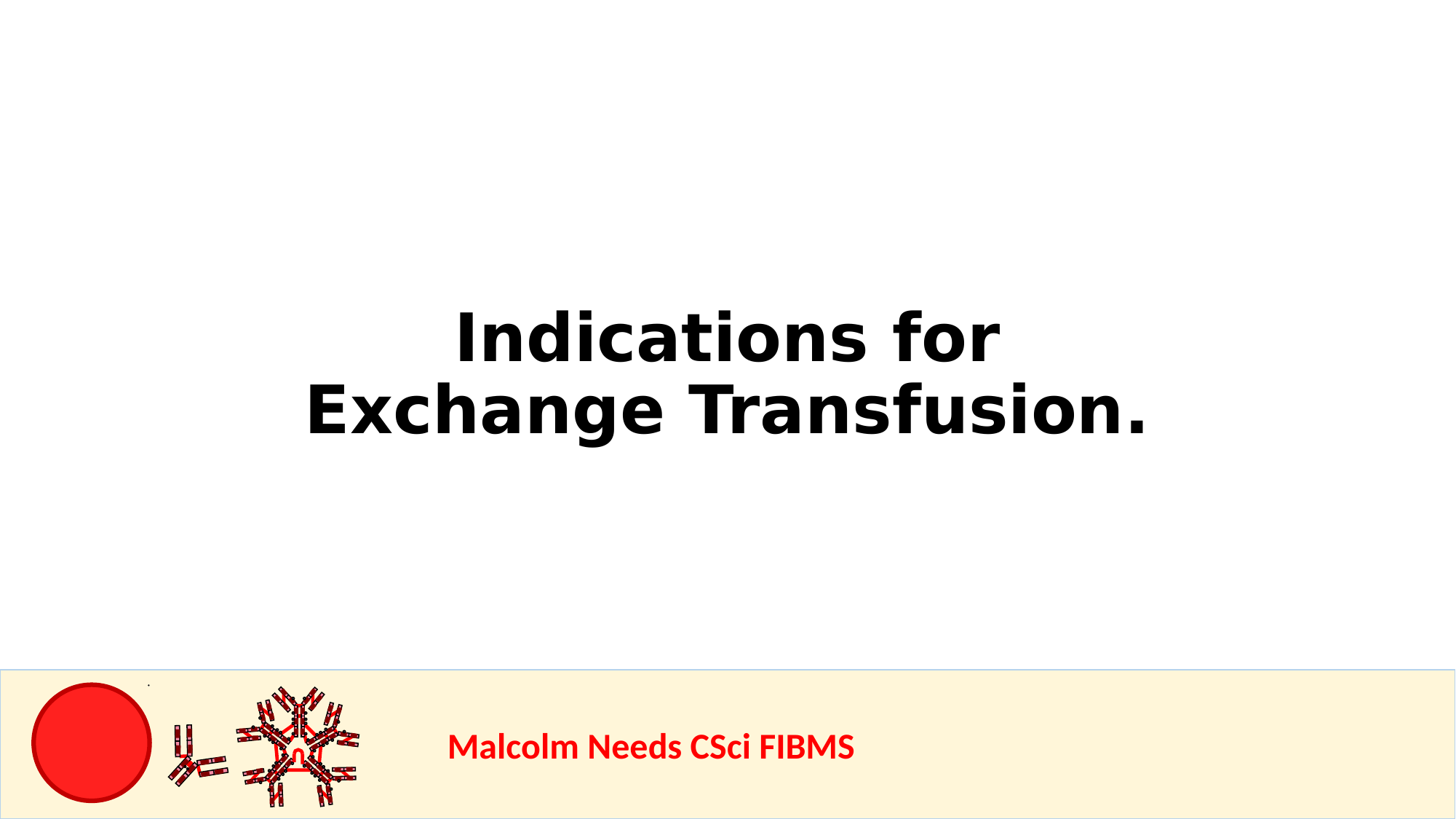

Indications for Exchange Transfusion.
				Malcolm Needs CSci FIBMS